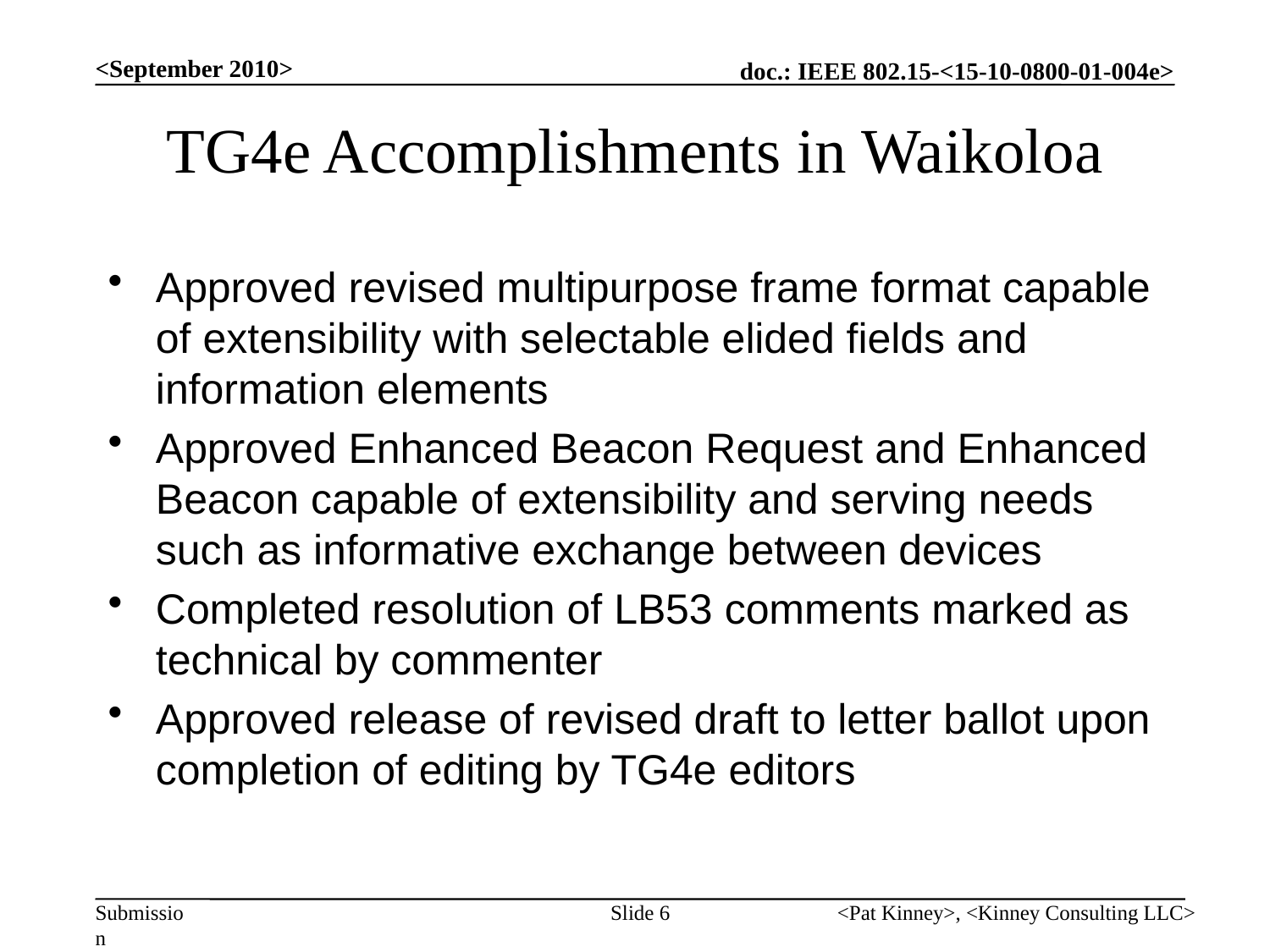

<September 2010>
# TG4e Accomplishments in Waikoloa
Approved revised multipurpose frame format capable of extensibility with selectable elided fields and information elements
Approved Enhanced Beacon Request and Enhanced Beacon capable of extensibility and serving needs such as informative exchange between devices
Completed resolution of LB53 comments marked as technical by commenter
Approved release of revised draft to letter ballot upon completion of editing by TG4e editors
Slide 6
<Pat Kinney>, <Kinney Consulting LLC>